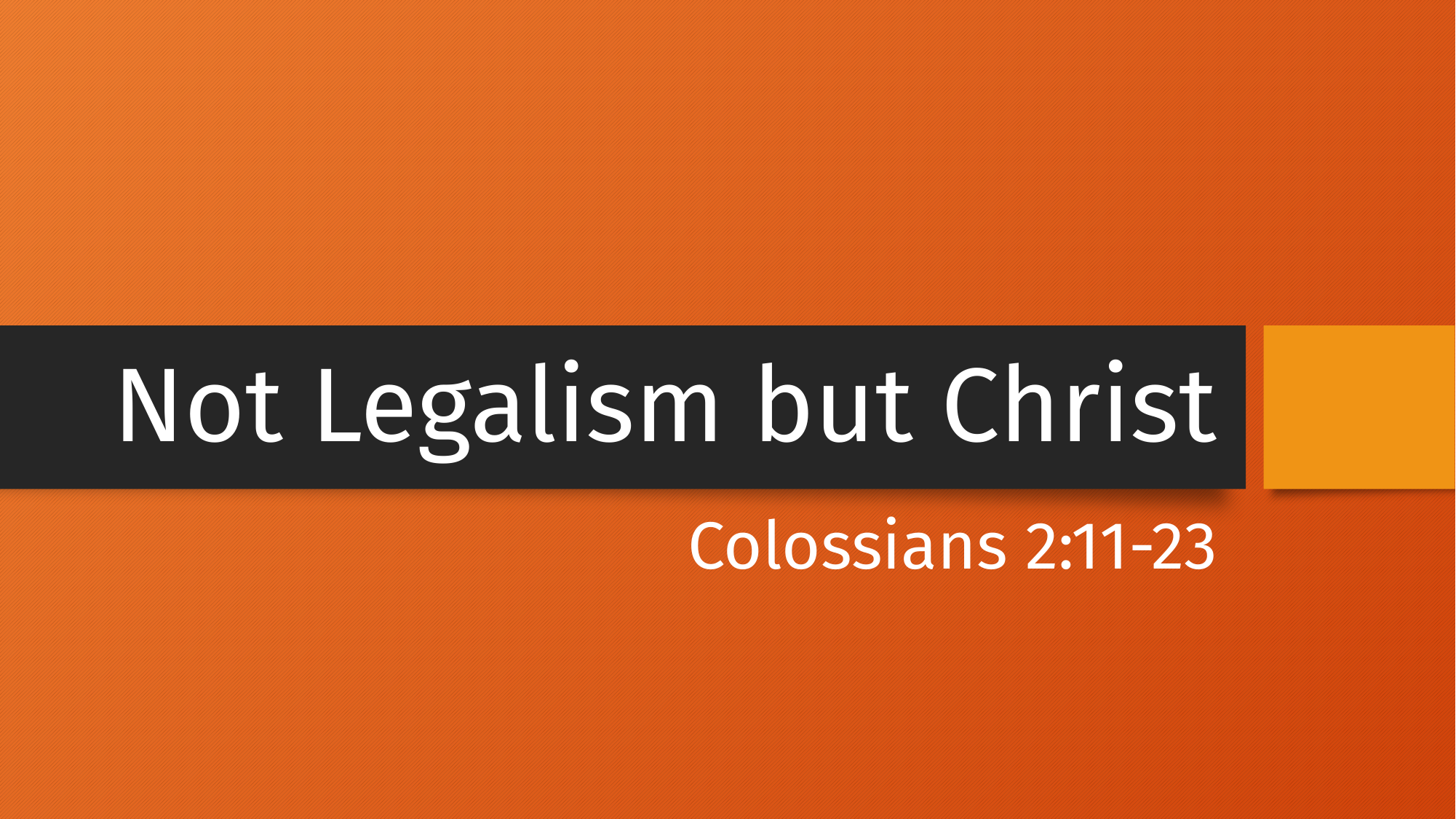

# Not Legalism but Christ
Colossians 2:11-23